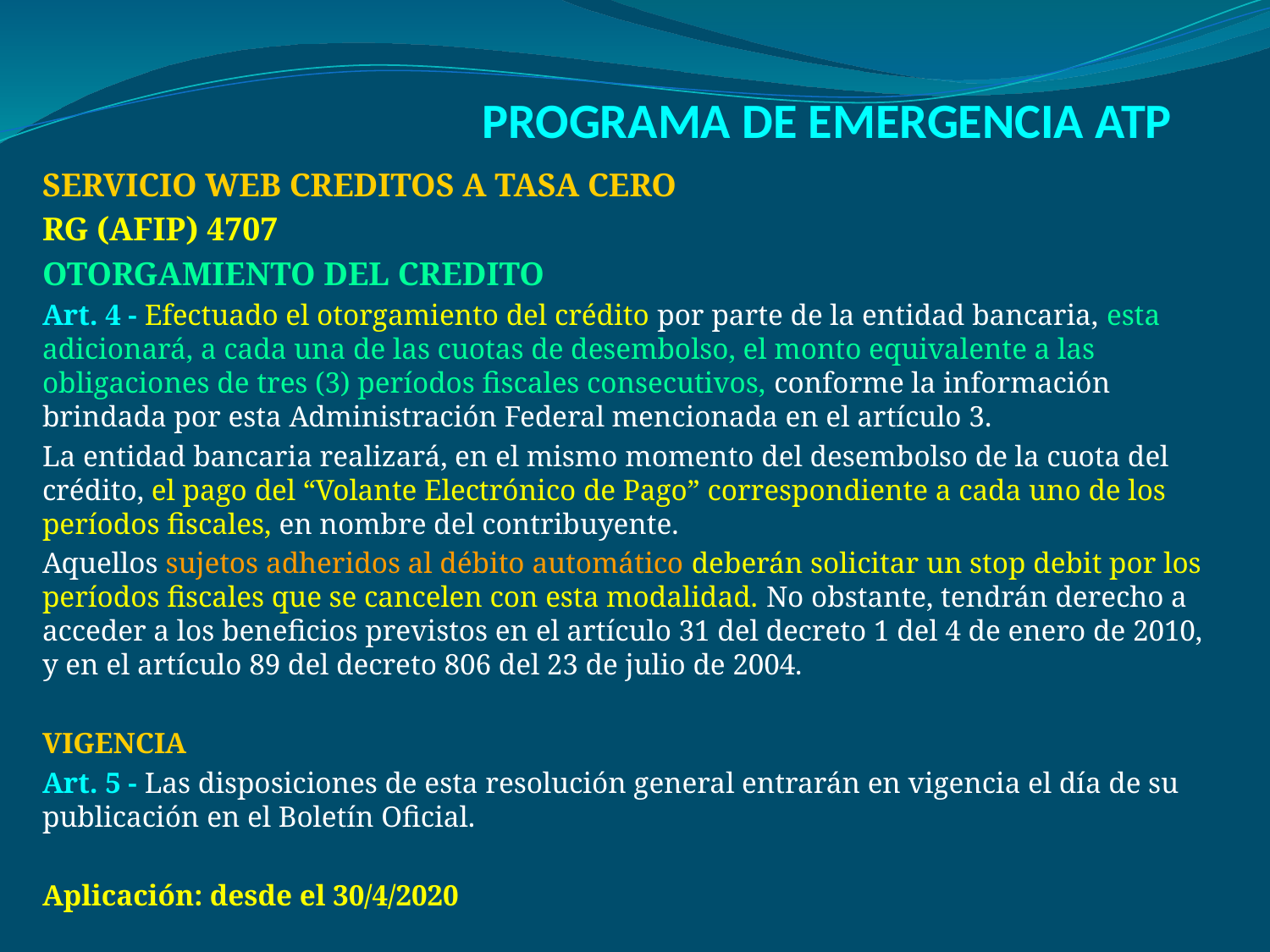

# PROGRAMA DE EMERGENCIA ATP
SERVICIO WEB CREDITOS A TASA CERO
RG (AFIP) 4707
OTORGAMIENTO DEL CREDITO
Art. 4 - Efectuado el otorgamiento del crédito por parte de la entidad bancaria, esta adicionará, a cada una de las cuotas de desembolso, el monto equivalente a las obligaciones de tres (3) períodos fiscales consecutivos, conforme la información brindada por esta Administración Federal mencionada en el artículo 3.
La entidad bancaria realizará, en el mismo momento del desembolso de la cuota del crédito, el pago del “Volante Electrónico de Pago” correspondiente a cada uno de los períodos fiscales, en nombre del contribuyente.
Aquellos sujetos adheridos al débito automático deberán solicitar un stop debit por los períodos fiscales que se cancelen con esta modalidad. No obstante, tendrán derecho a acceder a los beneficios previstos en el artículo 31 del decreto 1 del 4 de enero de 2010, y en el artículo 89 del decreto 806 del 23 de julio de 2004.

VIGENCIA
Art. 5 - Las disposiciones de esta resolución general entrarán en vigencia el día de su publicación en el Boletín Oficial.

Aplicación: desde el 30/4/2020